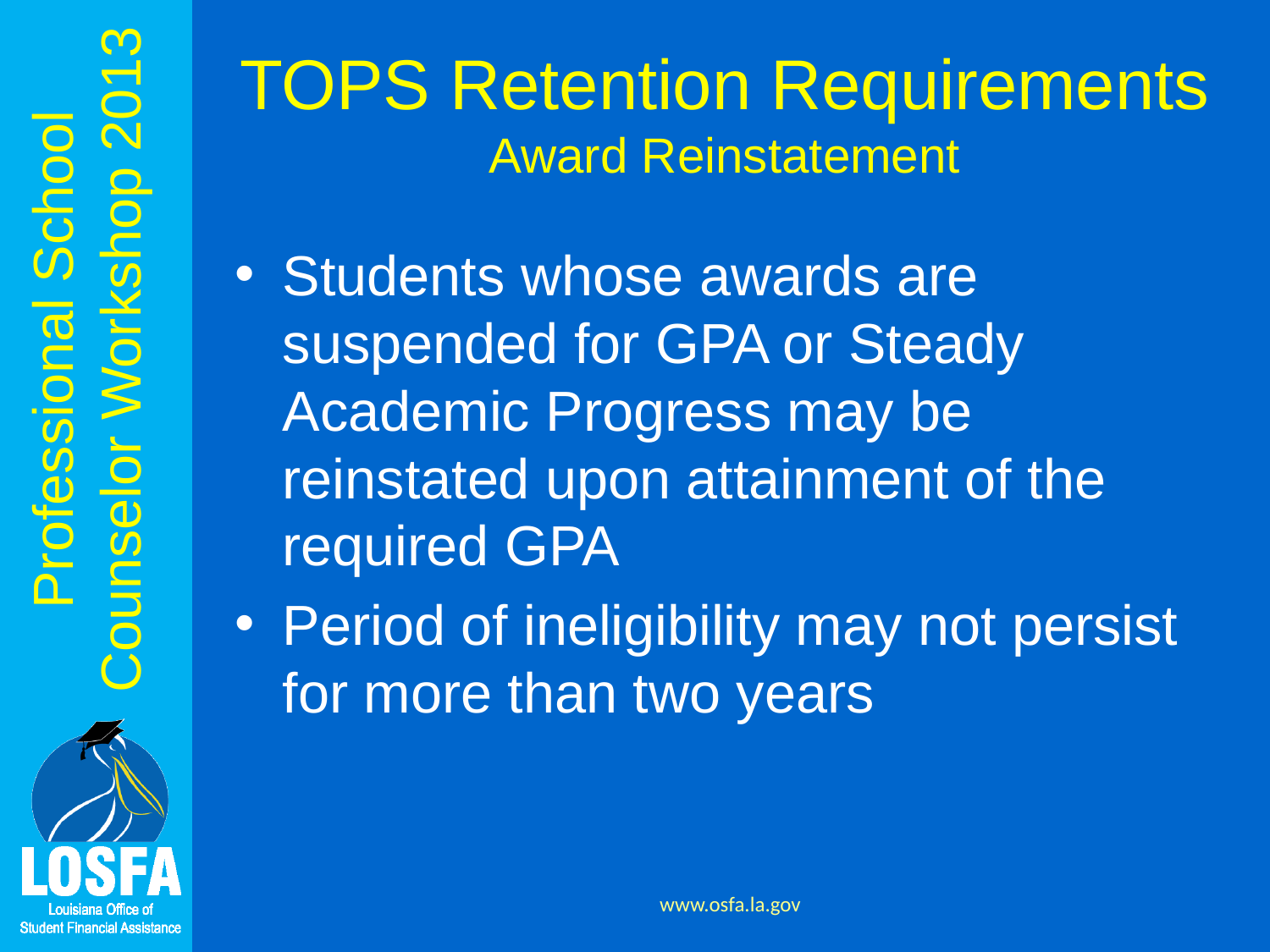

# TOPS Retention Requirements Award Reinstatement
Students whose awards are suspended for GPA or Steady Academic Progress may be reinstated upon attainment of the required GPA
Period of ineligibility may not persist for more than two years
www.osfa.la.gov